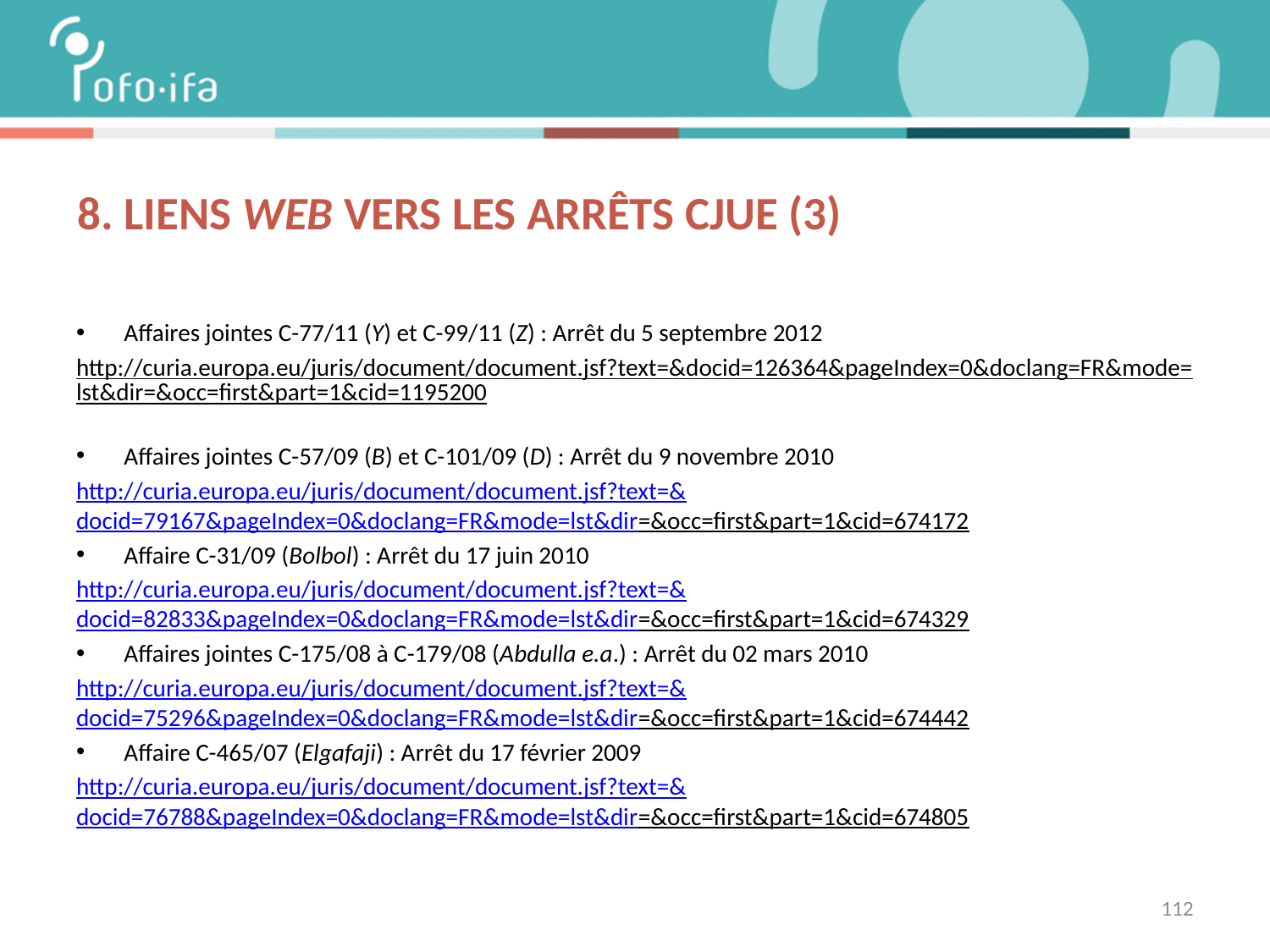

# 8. Liens web vers les arrêts CJUE (3)

Affaires jointes C-77/11 (Y) et C-99/11 (Z) : Arrêt du 5 septembre 2012
http://curia.europa.eu/juris/document/document.jsf?text=&docid=126364&pageIndex=0&doclang=FR&mode=lst&dir=&occ=first&part=1&cid=1195200
Affaires jointes C-57/09 (B) et C-101/09 (D) : Arrêt du 9 novembre 2010
http://curia.europa.eu/juris/document/document.jsf?text=&docid=79167&pageIndex=0&doclang=FR&mode=lst&dir=&occ=first&part=1&cid=674172
Affaire C-31/09 (Bolbol) : Arrêt du 17 juin 2010
http://curia.europa.eu/juris/document/document.jsf?text=&docid=82833&pageIndex=0&doclang=FR&mode=lst&dir=&occ=first&part=1&cid=674329
Affaires jointes C-175/08 à C-179/08 (Abdulla e.a.) : Arrêt du 02 mars 2010
http://curia.europa.eu/juris/document/document.jsf?text=&docid=75296&pageIndex=0&doclang=FR&mode=lst&dir=&occ=first&part=1&cid=674442
Affaire C-465/07 (Elgafaji) : Arrêt du 17 février 2009
http://curia.europa.eu/juris/document/document.jsf?text=&docid=76788&pageIndex=0&doclang=FR&mode=lst&dir=&occ=first&part=1&cid=674805

112